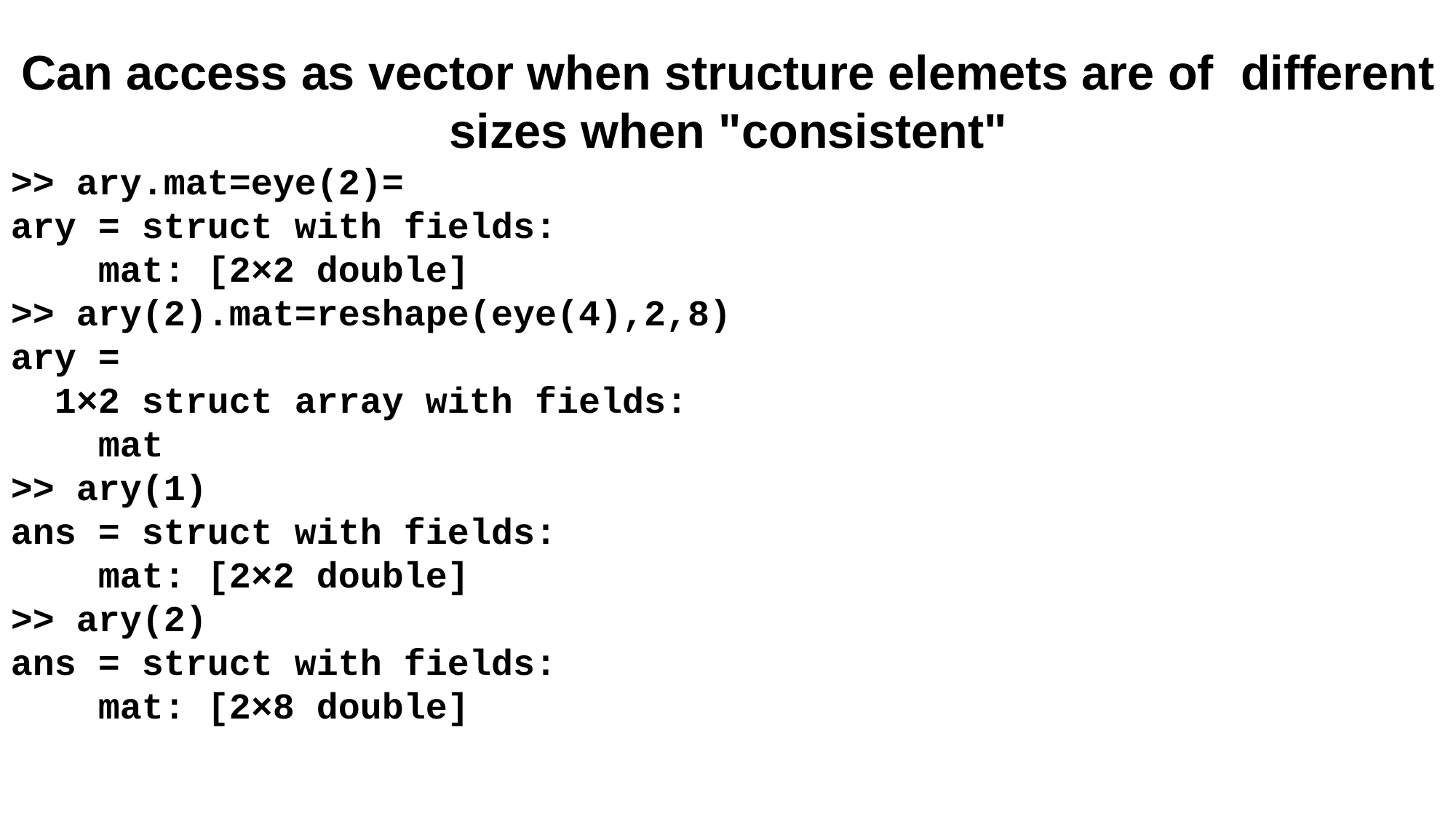

Can access as vector when structure elemets are of  different sizes when "consistent"
>> ary.mat=eye(2)=
ary = struct with fields:
    mat: [2×2 double]
>> ary(2).mat=reshape(eye(4),2,8)
ary =
  1×2 struct array with fields:
    mat
>> ary(1)
ans = struct with fields:
    mat: [2×2 double]
>> ary(2)
ans = struct with fields:
    mat: [2×8 double]